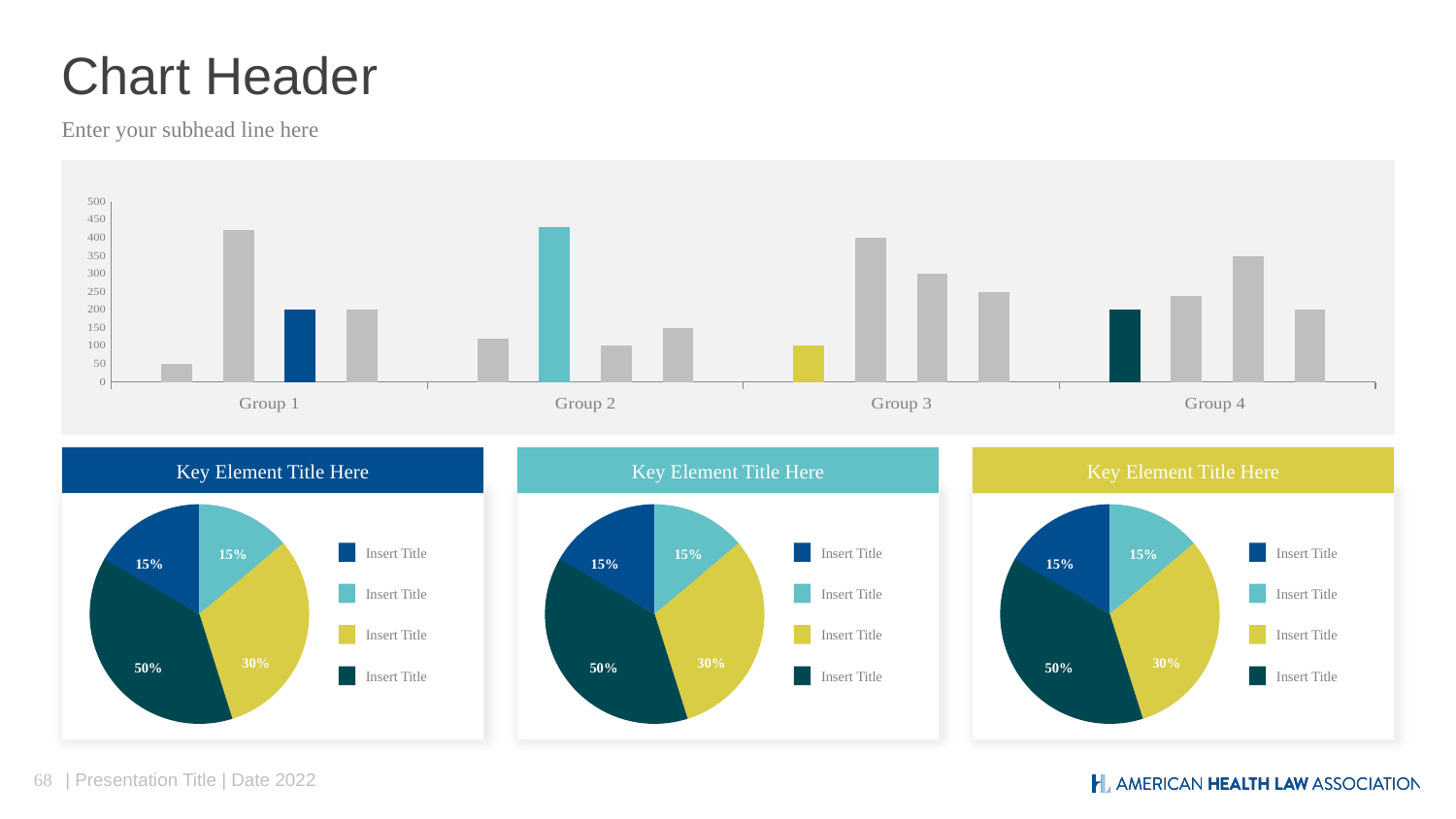

# Chart Header
Enter your subhead line here

### Chart

| Category | Data 1 | Data 2 |  Data 3 | Data 4 |
|---|---|---|---|---|
| Group 1 | 50.0 | 422.0 | 200.0 | 200.0 |
| Group 2 | 120.0 | 430.0 | 100.0 | 150.0 |
| Group 3 | 100.0 | 400.0 | 300.0 | 250.0 |
| Group 4  | 200.0 | 238.0 | 350.0 | 200.0 |
Key Element Title Here
Key Element Title Here
Key Element Title Here

15%
15%
30%
50%

15%
15%
30%
50%

15%
15%
30%
50%
Insert Title

Insert Title

Insert Title

Insert Title

Insert Title

Insert Title

Insert Title

Insert Title

Insert Title

Insert Title

Insert Title

Insert Title